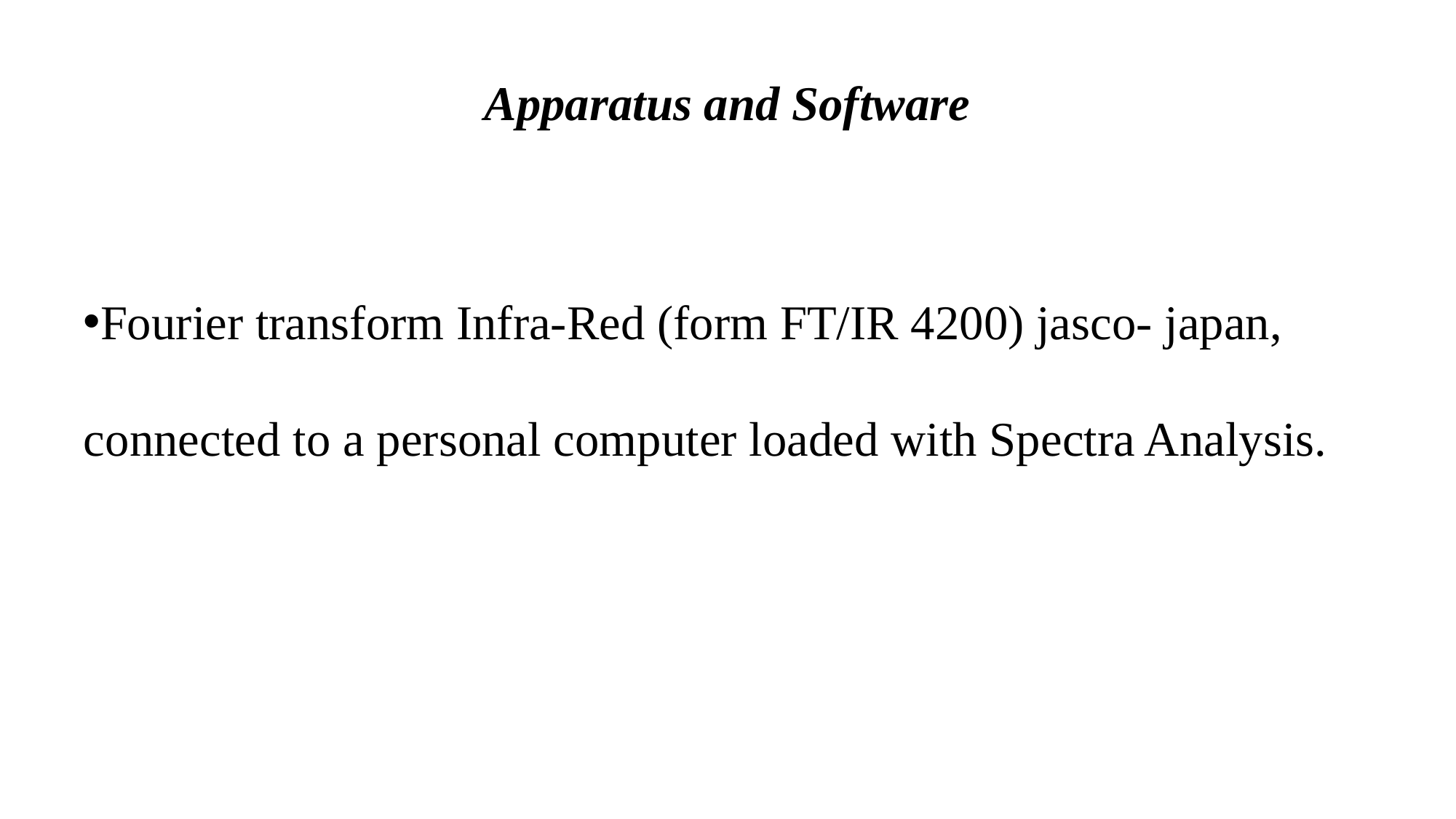

# Apparatus and Software
Fourier transform Infra-Red (form FT/IR 4200) jasco- japan, connected to a personal computer loaded with Spectra Analysis.